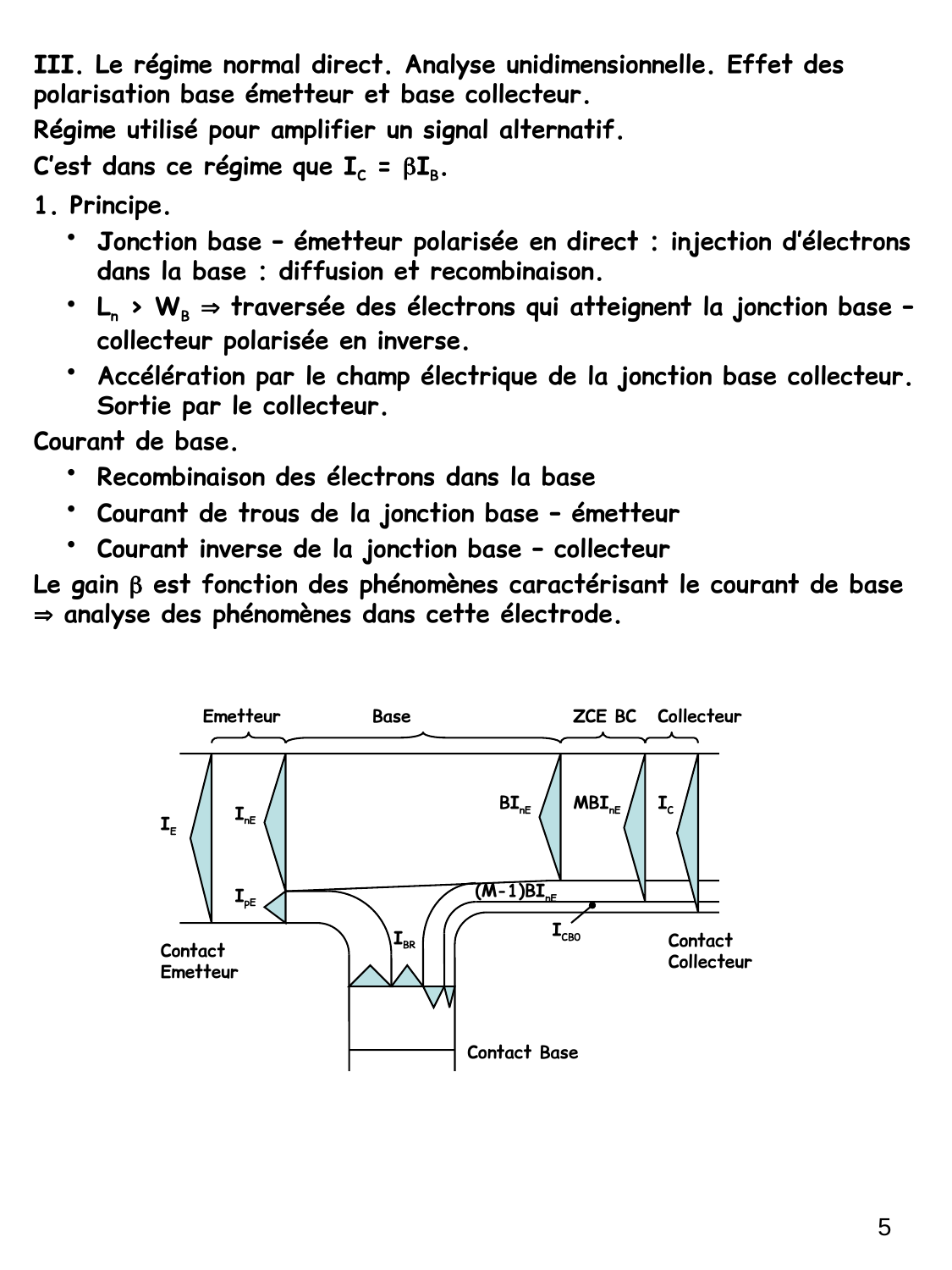

III. Le régime normal direct. Analyse unidimensionnelle. Effet des polarisation base émetteur et base collecteur.
Régime utilisé pour amplifier un signal alternatif.
C’est dans ce régime que IC = βIB.
1. Principe.
Jonction base – émetteur polarisée en direct : injection d’électrons dans la base : diffusion et recombinaison.
Ln > WB ⇒ traversée des électrons qui atteignent la jonction base – collecteur polarisée en inverse.
Accélération par le champ électrique de la jonction base collecteur. Sortie par le collecteur.
Courant de base.
Recombinaison des électrons dans la base
Courant de trous de la jonction base – émetteur
Courant inverse de la jonction base – collecteur
Le gain β est fonction des phénomènes caractérisant le courant de base ⇒ analyse des phénomènes dans cette électrode.

Emetteur
Base
ZCE BC
Collecteur

BInE
MBInE
IC
InE
IE

(M-1)BInE
IpE

ICB0
IBR

Contact Collecteur
Contact Emetteur

Contact Base

5